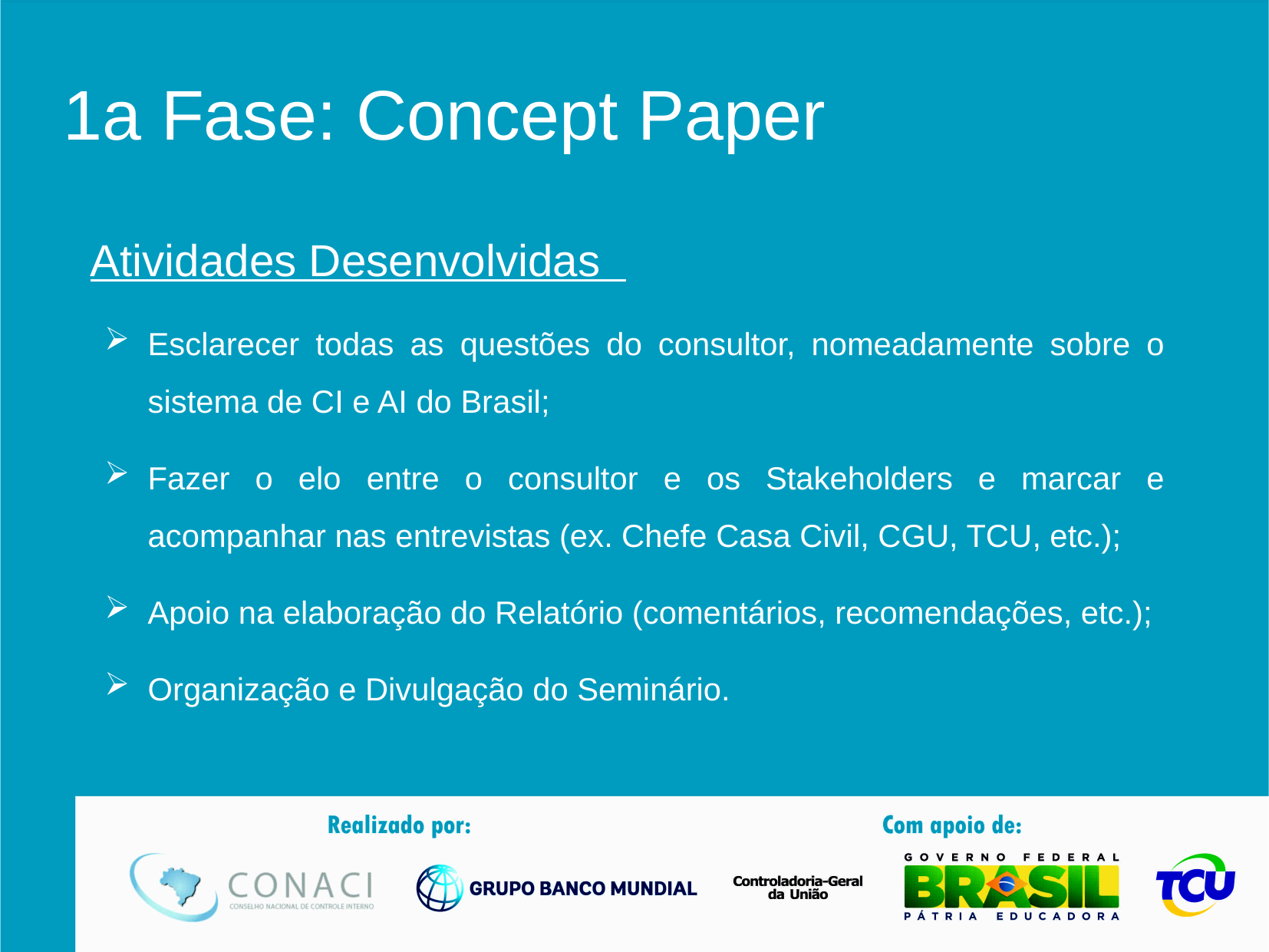

# 1a Fase: Concept Paper
Atividades Desenvolvidas
Esclarecer todas as questões do consultor, nomeadamente sobre o sistema de CI e AI do Brasil;
Fazer o elo entre o consultor e os Stakeholders e marcar e acompanhar nas entrevistas (ex. Chefe Casa Civil, CGU, TCU, etc.);
Apoio na elaboração do Relatório (comentários, recomendações, etc.);
Organização e Divulgação do Seminário.